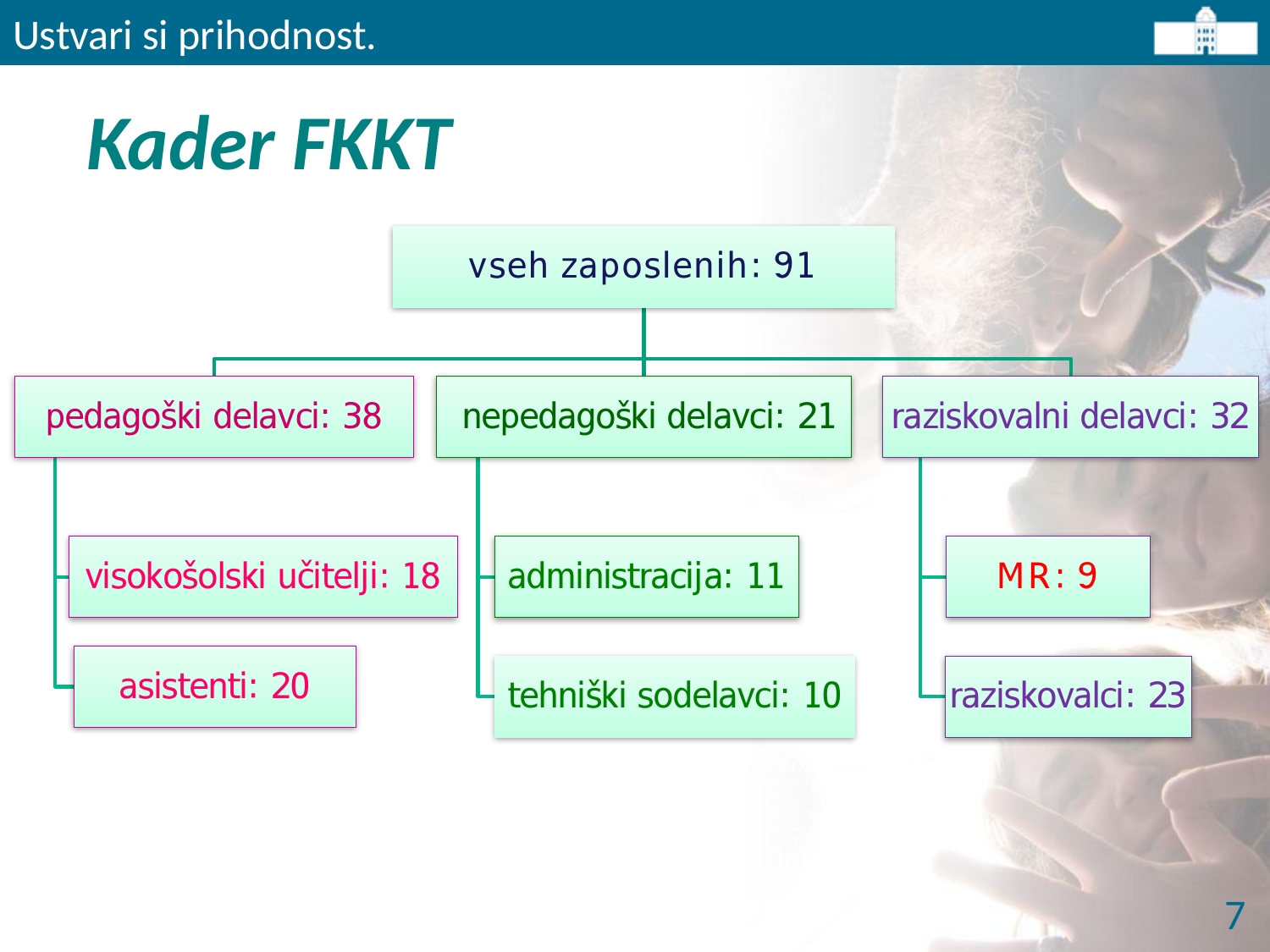

Ustvari si prihodnost.
# Kader FKKT
vseh zaposlenih: 91
pedagoški delavci: 38
visokošolski učitelji: 18
asistenti: 20
 nepedagoški delavci: 21
administracija: 11
tehniški sodelavci: 10
raziskovalni delavci: 32
MR: 9
raziskovalci: 23
7